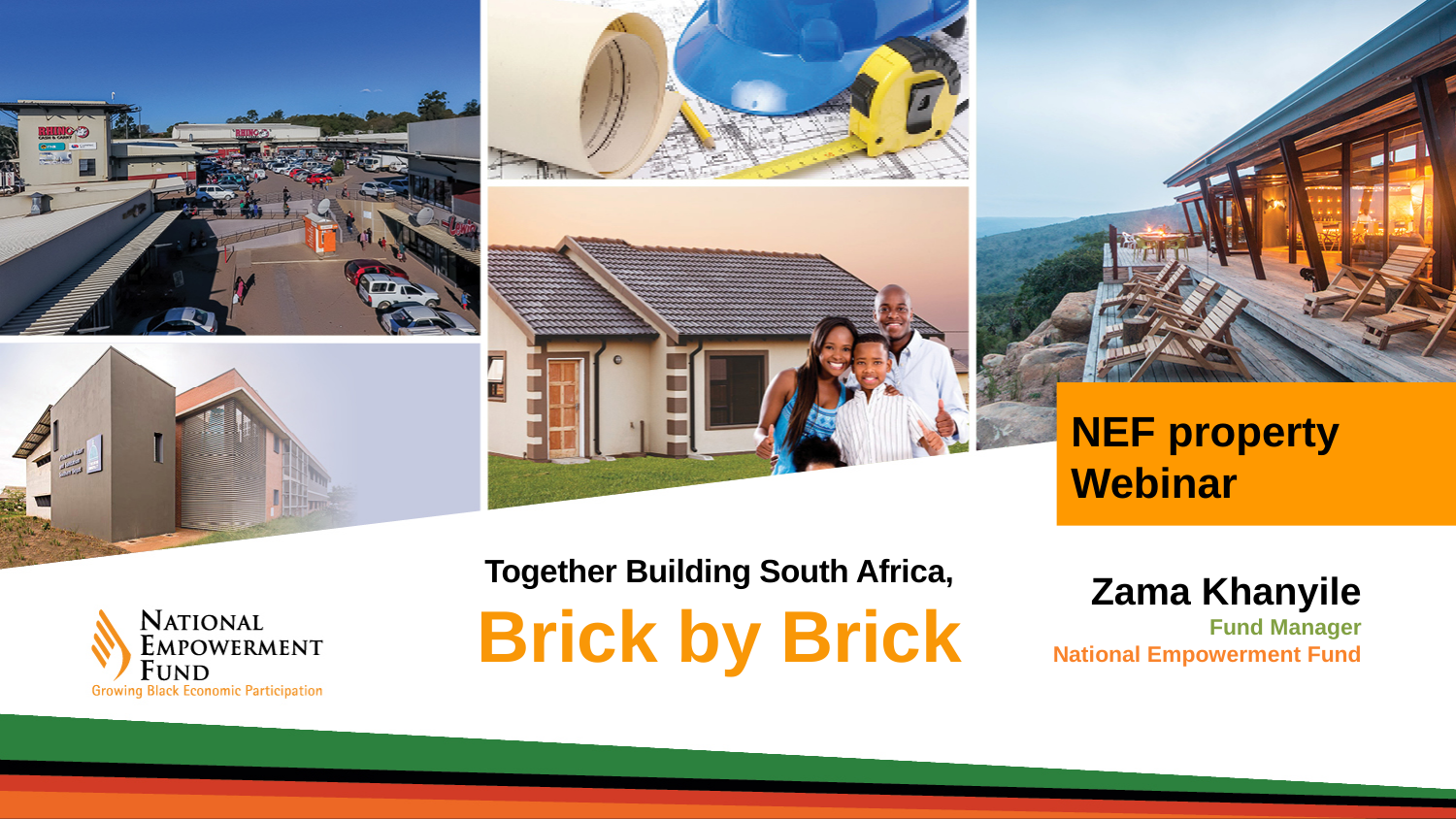

NEF property
Webinar

Together Building South Africa,
Brick by Brick

Zama Khanyile
Fund Manager
National Empowerment Fund